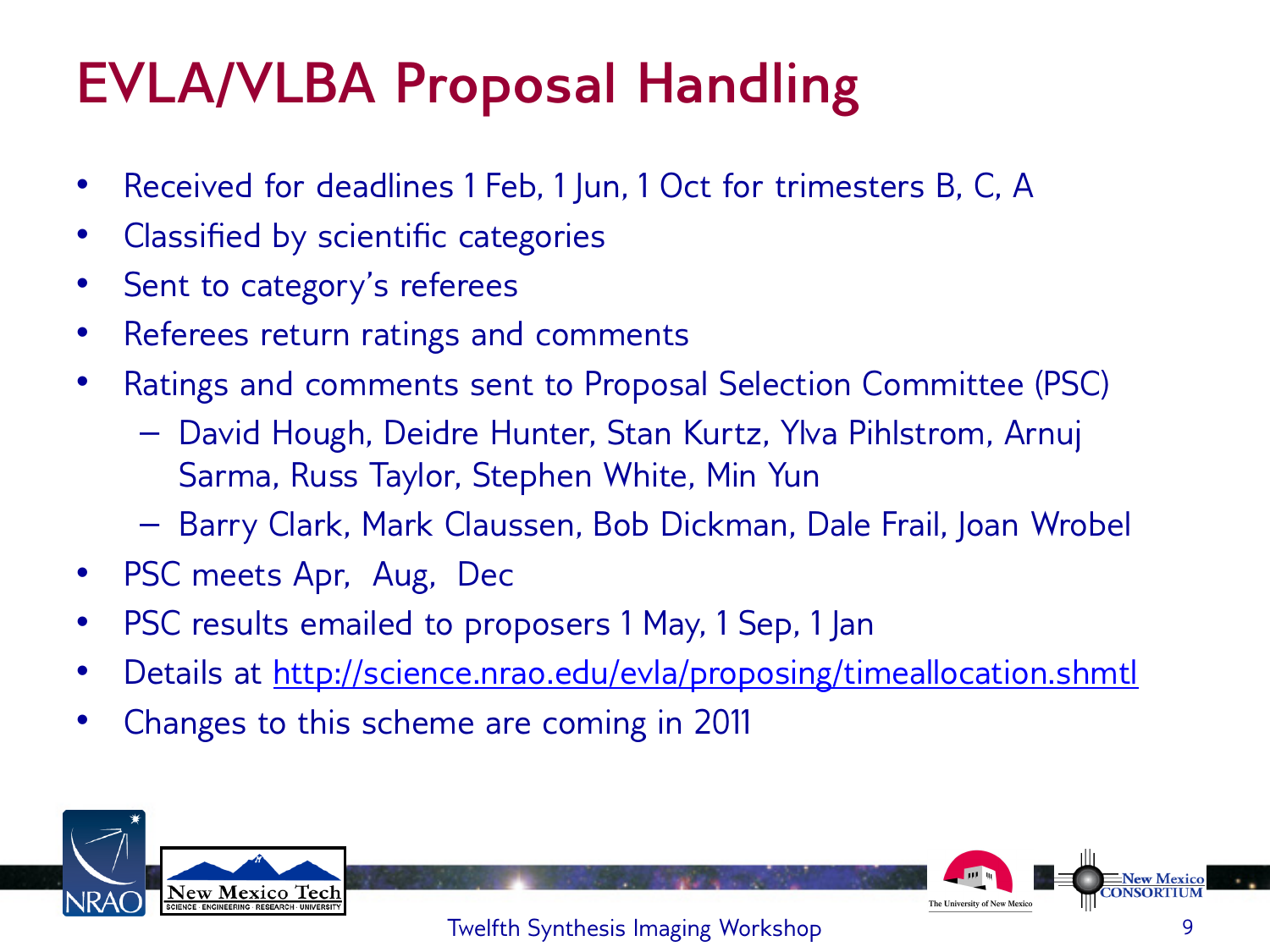

# EVLA/VLBA Proposal Handling
Received for deadlines 1 Feb, 1 Jun, 1 Oct for trimesters B, C, A
Classified by scientific categories
Sent to category’s referees
Referees return ratings and comments
Ratings and comments sent to Proposal Selection Committee (PSC)
David Hough, Deidre Hunter, Stan Kurtz, Ylva Pihlstrom, Arnuj Sarma, Russ Taylor, Stephen White, Min Yun
Barry Clark, Mark Claussen, Bob Dickman, Dale Frail, Joan Wrobel
PSC meets Apr,  Aug,  Dec
PSC results emailed to proposers 1 May, 1 Sep, 1 Jan
Details at http://science.nrao.edu/evla/proposing/timeallocation.shmtl
Changes to this scheme are coming in 2011
Twelfth Synthesis Imaging Workshop
9